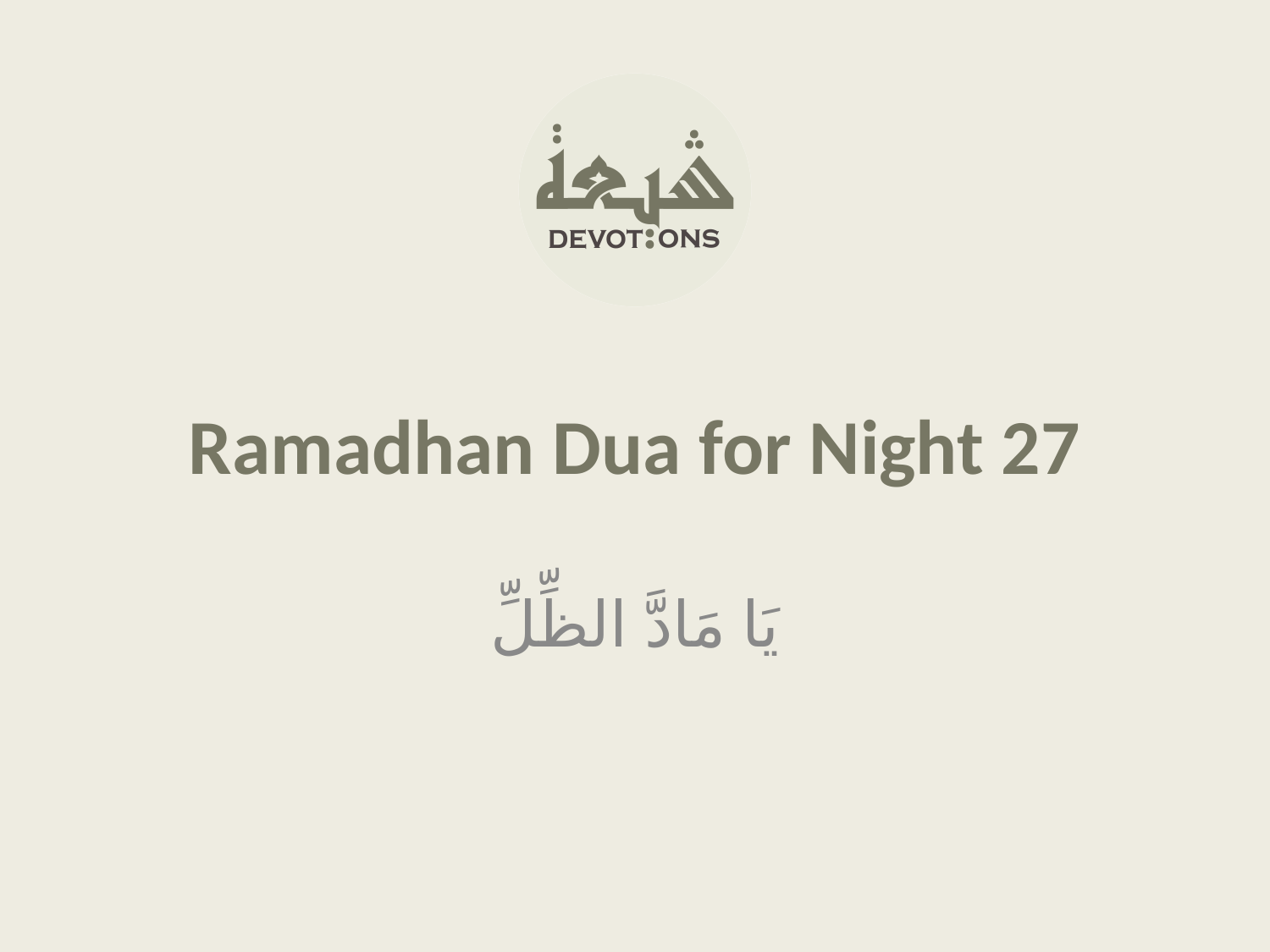

Ramadhan Dua for Night 27
يَا مَادَّ الظِّلِّ